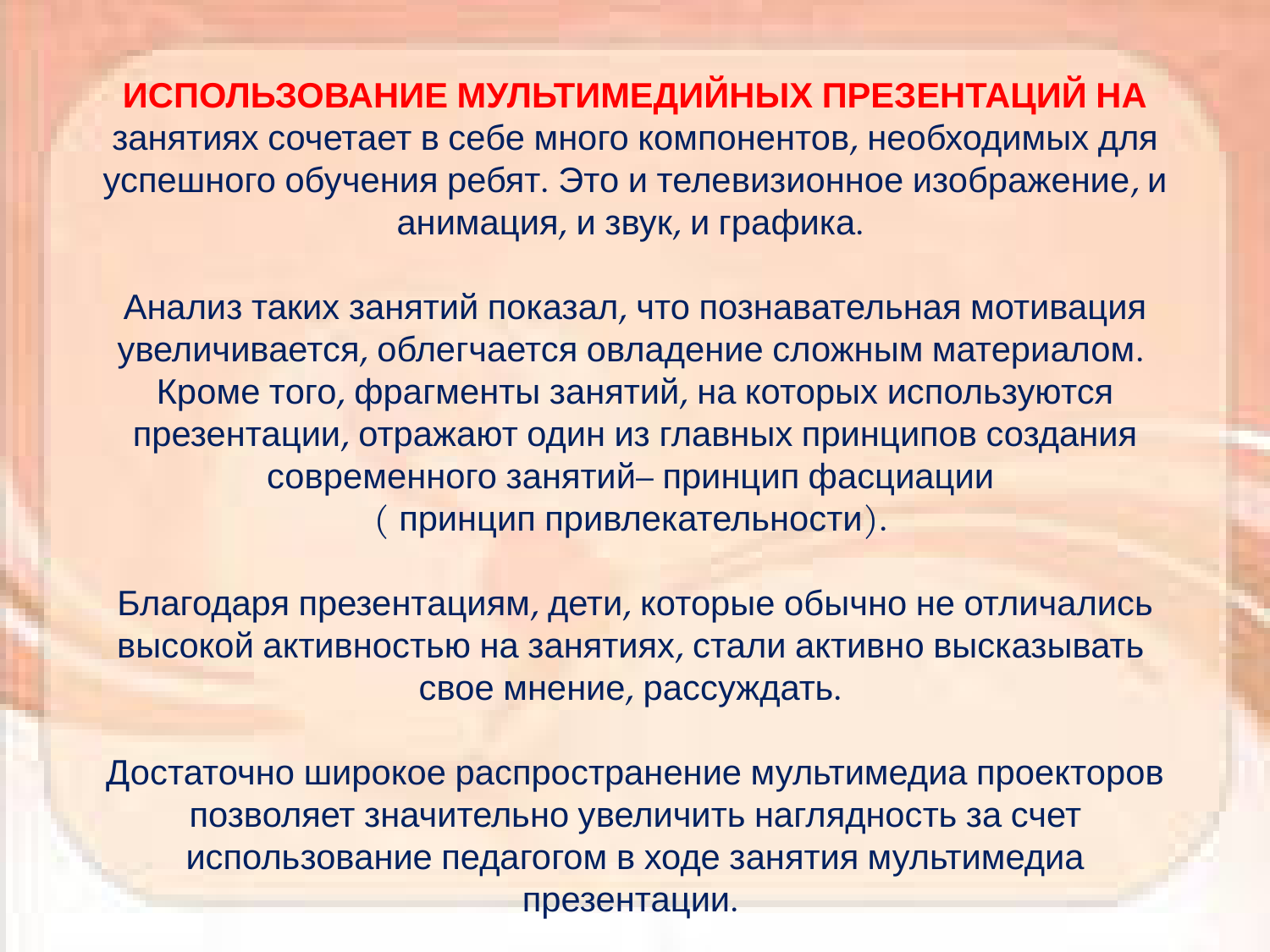

ИСПОЛЬЗОВАНИЕ МУЛЬТИМЕДИЙНЫХ ПРЕЗЕНТАЦИЙ НА занятиях сочетает в себе много компонентов, необходимых для успешного обучения ребят. Это и телевизионное изображение, и анимация, и звук, и графика.

Анализ таких занятий показал, что познавательная мотивация увеличивается, облегчается овладение сложным материалом.
Кроме того, фрагменты занятий, на которых используются презентации, отражают один из главных принципов создания современного занятий– принцип фасциации
( принцип привлекательности).

Благодаря презентациям, дети, которые обычно не отличались высокой активностью на занятиях, стали активно высказывать
свое мнение, рассуждать.

Достаточно широкое распространение мультимедиа проекторов позволяет значительно увеличить наглядность за счет использование педагогом в ходе занятия мультимедиа презентации.